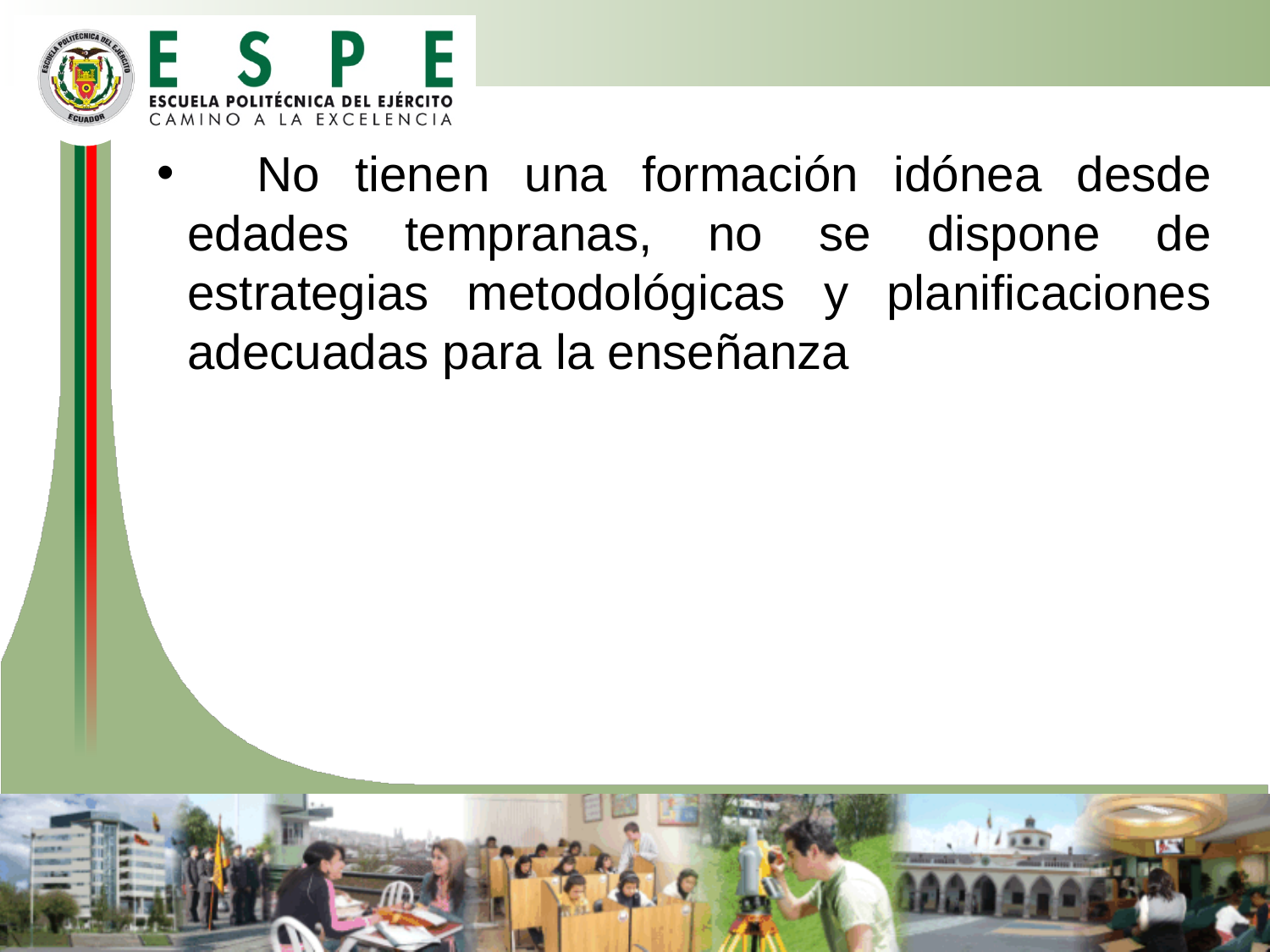

No tienen una formación idónea desde edades tempranas, no se dispone de estrategias metodológicas y planificaciones adecuadas para la enseñanza